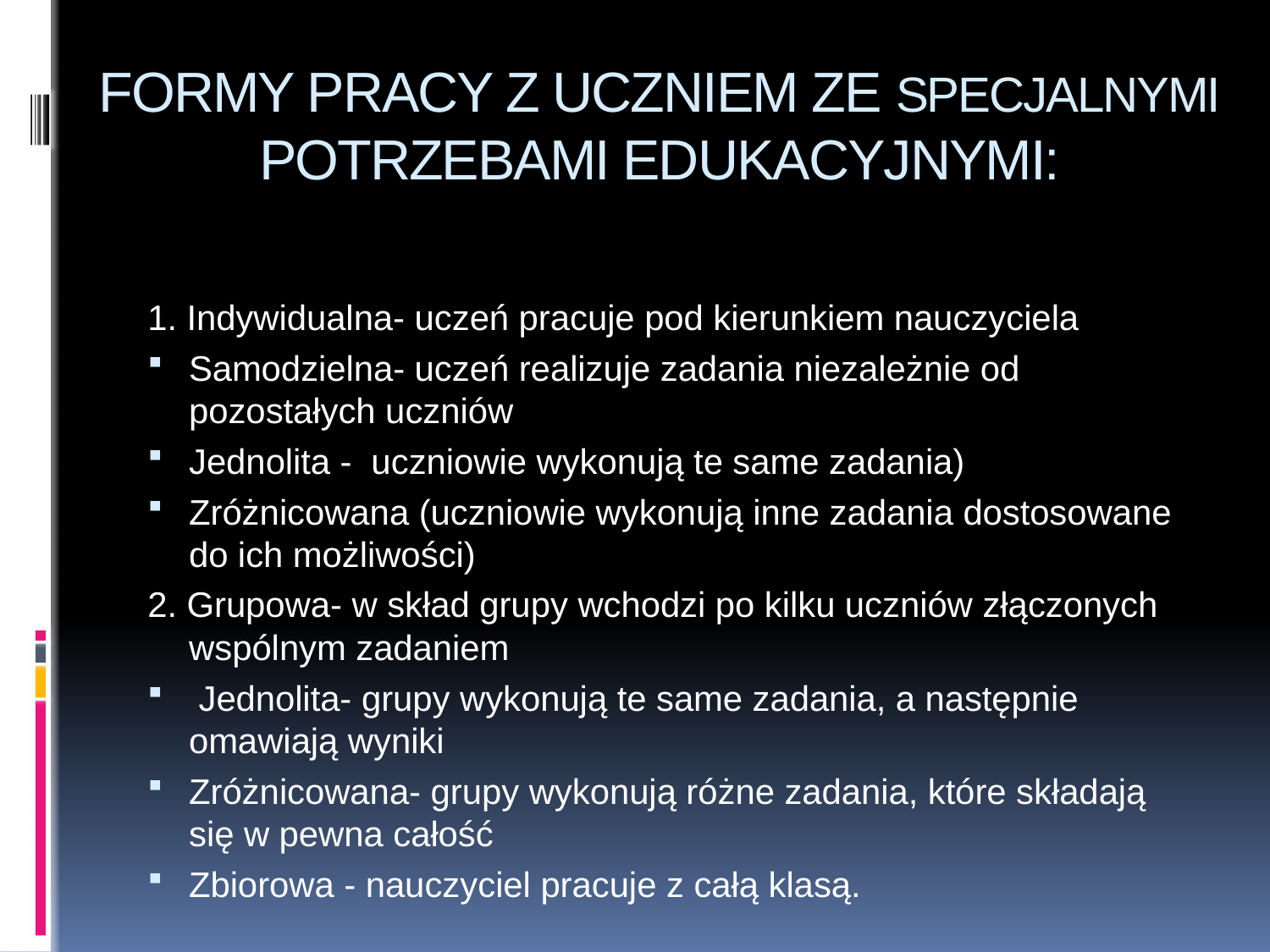

# FORMY PRACY Z UCZNIEM ZE SPECJALNYMI POTRZEBAMI EDUKACYJNYMI:

1. Indywidualna- uczeń pracuje pod kierunkiem nauczyciela
Samodzielna- uczeń realizuje zadania niezależnie od pozostałych uczniów
Jednolita -  uczniowie wykonują te same zadania)
Zróżnicowana (uczniowie wykonują inne zadania dostosowane do ich możliwości)
2. Grupowa- w skład grupy wchodzi po kilku uczniów złączonych wspólnym zadaniem
 Jednolita- grupy wykonują te same zadania, a następnie omawiają wyniki
Zróżnicowana- grupy wykonują różne zadania, które składają się w pewna całość
Zbiorowa - nauczyciel pracuje z całą klasą.